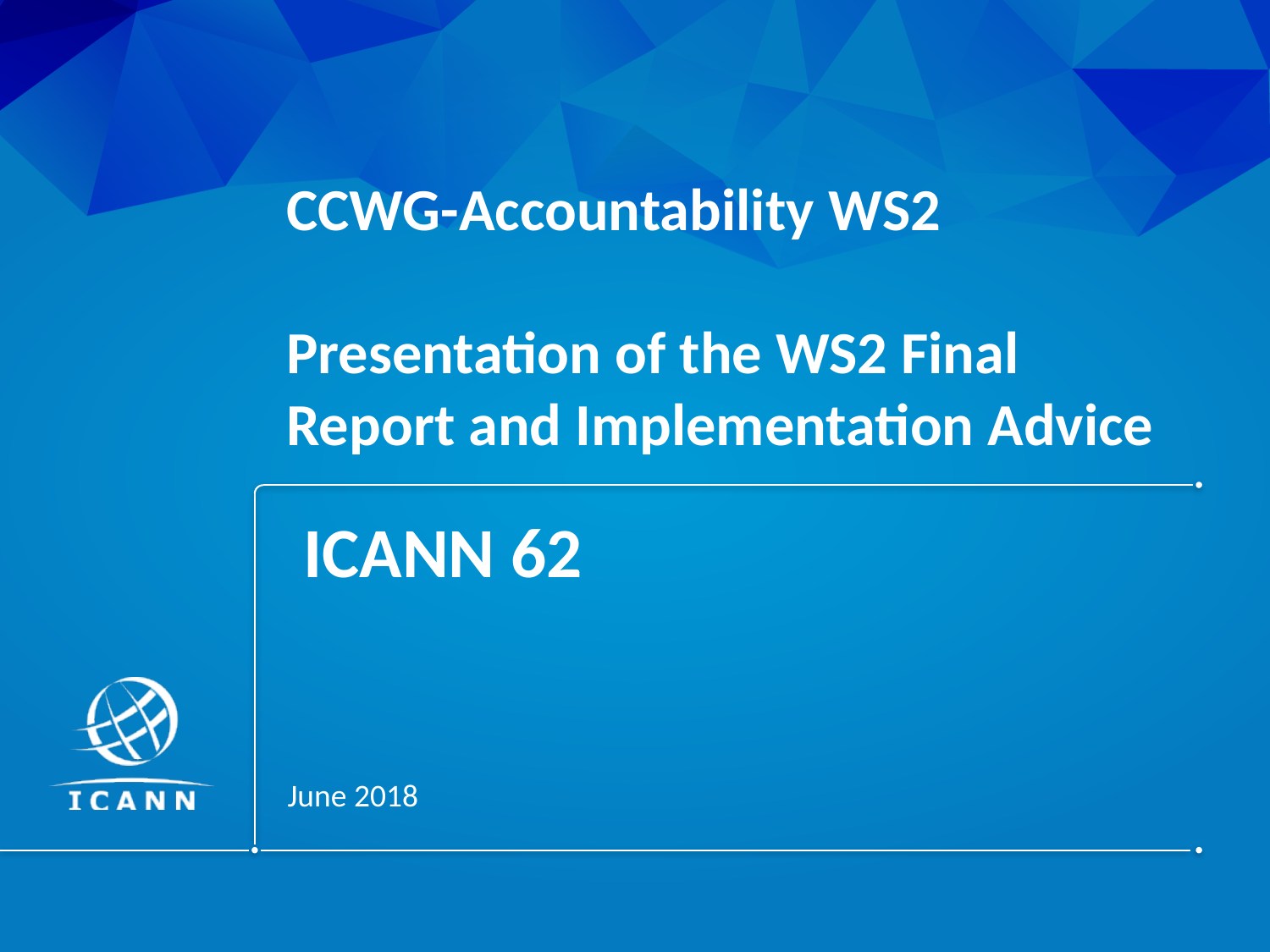

# CCWG-Accountability WS2 Presentation of the WS2 Final Report and Implementation Advice
 ICANN 62

June 2018